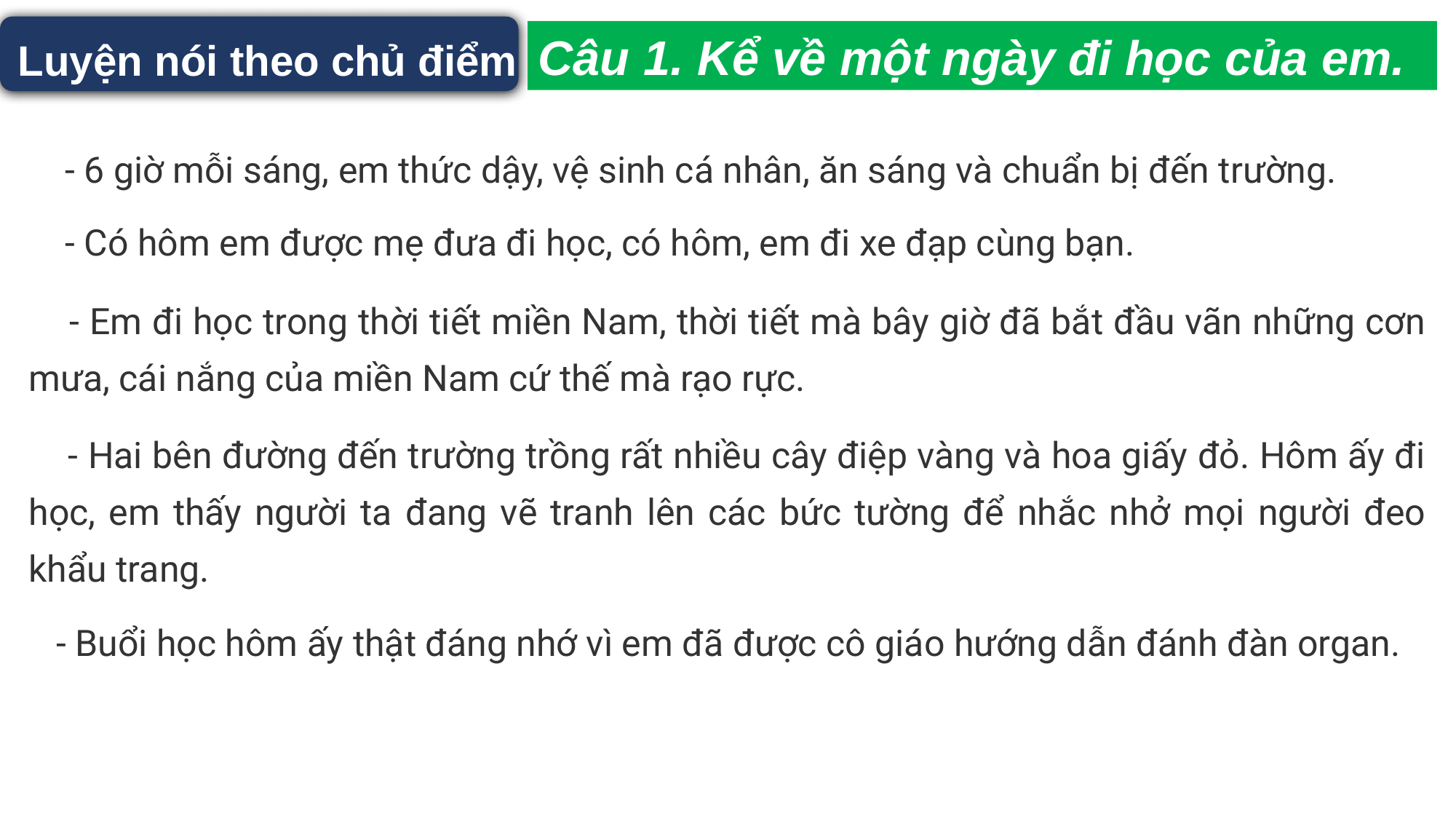

Câu 1. Kể về một ngày đi học của em.
   Luyện nói theo chủ điểm
- 6 giờ mỗi sáng, em thức dậy, vệ sinh cá nhân, ăn sáng và chuẩn bị đến trường.
- Có hôm em được mẹ đưa đi học, có hôm, em đi xe đạp cùng bạn.
    - Em đi học trong thời tiết miền Nam, thời tiết mà bây giờ đã bắt đầu vãn những cơn mưa, cái nắng của miền Nam cứ thế mà rạo rực.
    - Hai bên đường đến trường trồng rất nhiều cây điệp vàng và hoa giấy đỏ. Hôm ấy đi học, em thấy người ta đang vẽ tranh lên các bức tường để nhắc nhở mọi người đeo khẩu trang.
- Buổi học hôm ấy thật đáng nhớ vì em đã được cô giáo hướng dẫn đánh đàn organ.